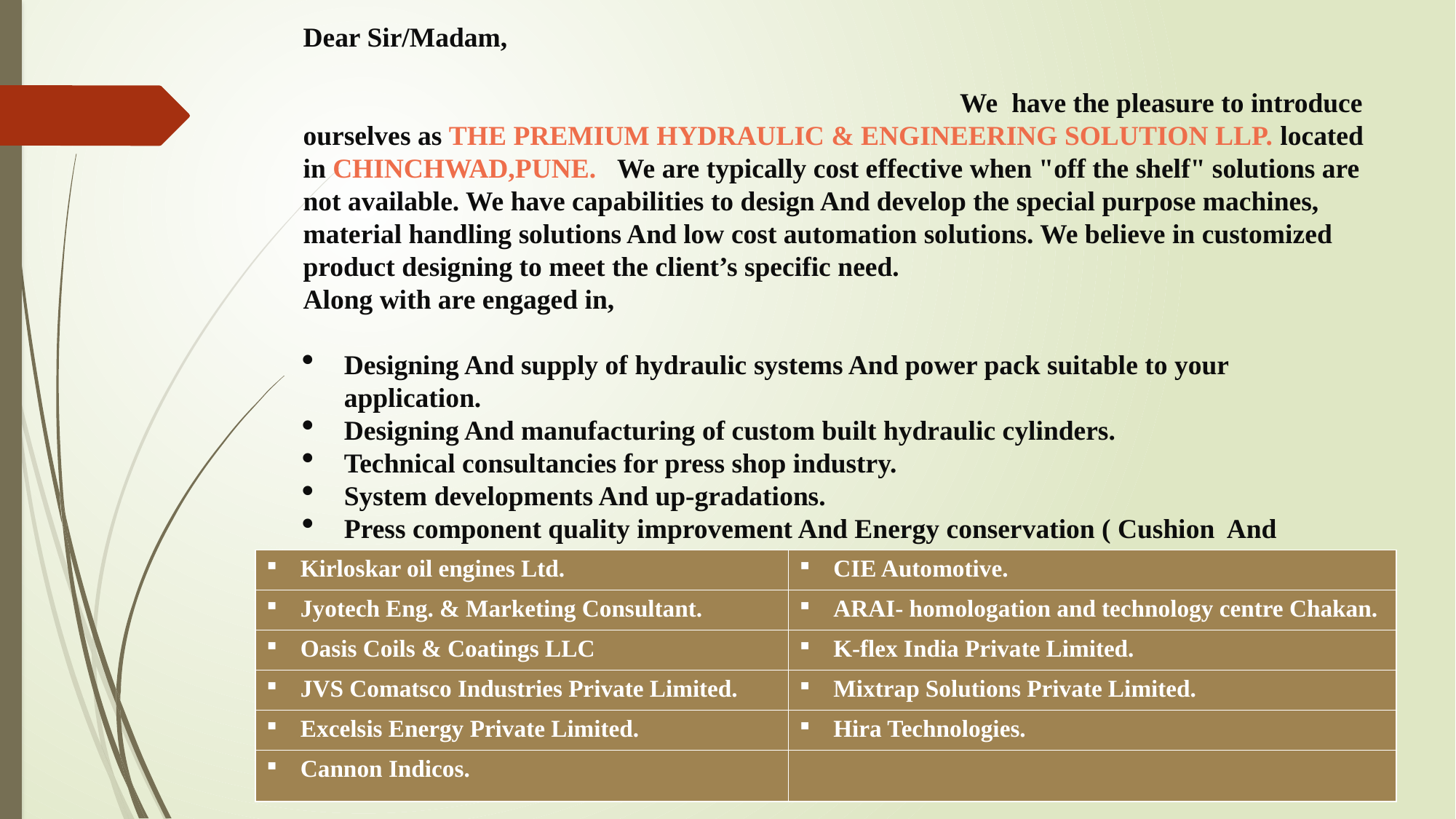

Dear Sir/Madam,
                                                                                                                                                                                                                                                          We  have the pleasure to introduce ourselves as THE PREMIUM HYDRAULIC & ENGINEERING SOLUTION LLP. located in CHINCHWAD,PUNE.   We are typically cost effective when "off the shelf" solutions are not available. We have capabilities to design And develop the special purpose machines, material handling solutions And low cost automation solutions. We believe in customized product designing to meet the client’s specific need.
Along with are engaged in,
Designing And supply of hydraulic systems And power pack suitable to your application.
Designing And manufacturing of custom built hydraulic cylinders.
Technical consultancies for press shop industry.
System developments And up-gradations.
Press component quality improvement And Energy conservation ( Cushion  And counterbalance automation in case of  mechanical presses. )
  Some of our esteemed clients with whom we are associated are;

| Kirloskar oil engines Ltd. | CIE Automotive. |
| --- | --- |
| Jyotech Eng. & Marketing Consultant. | ARAI- homologation and technology centre Chakan. |
| Oasis Coils & Coatings LLC | K-flex India Private Limited. |
| JVS Comatsco Industries Private Limited. | Mixtrap Solutions Private Limited. |
| Excelsis Energy Private Limited. | Hira Technologies. |
| Cannon Indicos. |  |